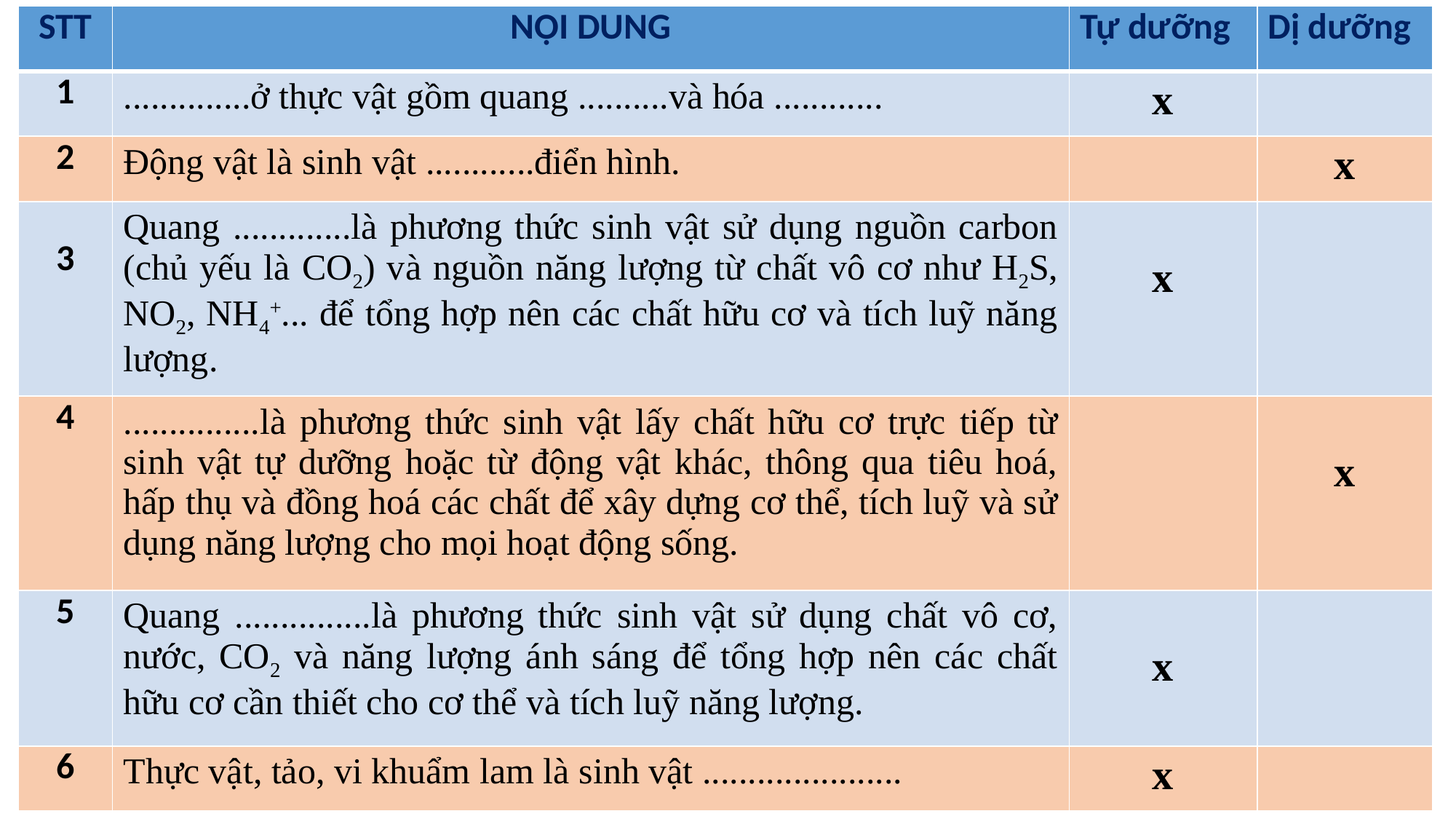

| STT | NỘI DUNG | Tự dưỡng | Dị dưỡng |
| --- | --- | --- | --- |
| 1 | ..............ở thực vật gồm quang ..........và hóa ............ | x |  |
| 2 | Động vật là sinh vật ............điển hình. |  | x |
| 3 | Quang .............là phương thức sinh vật sử dụng nguồn carbon (chủ yếu là CO2) và nguồn năng lượng từ chất vô cơ như H2S, NO2, NH4+... để tổng hợp nên các chất hữu cơ và tích luỹ năng lượng. | x |  |
| 4 | ...............là phương thức sinh vật lấy chất hữu cơ trực tiếp từ sinh vật tự dưỡng hoặc từ động vật khác, thông qua tiêu hoá, hấp thụ và đồng hoá các chất để xây dựng cơ thể, tích luỹ và sử dụng năng lượng cho mọi hoạt động sống. |  | x |
| 5 | Quang ...............là phương thức sinh vật sử dụng chất vô cơ, nước, CO2 và năng lượng ánh sáng để tổng hợp nên các chất hữu cơ cần thiết cho cơ thể và tích luỹ năng lượng. | x |  |
| 6 | Thực vật, tảo, vi khuẩm lam là sinh vật ...................... | x |  |